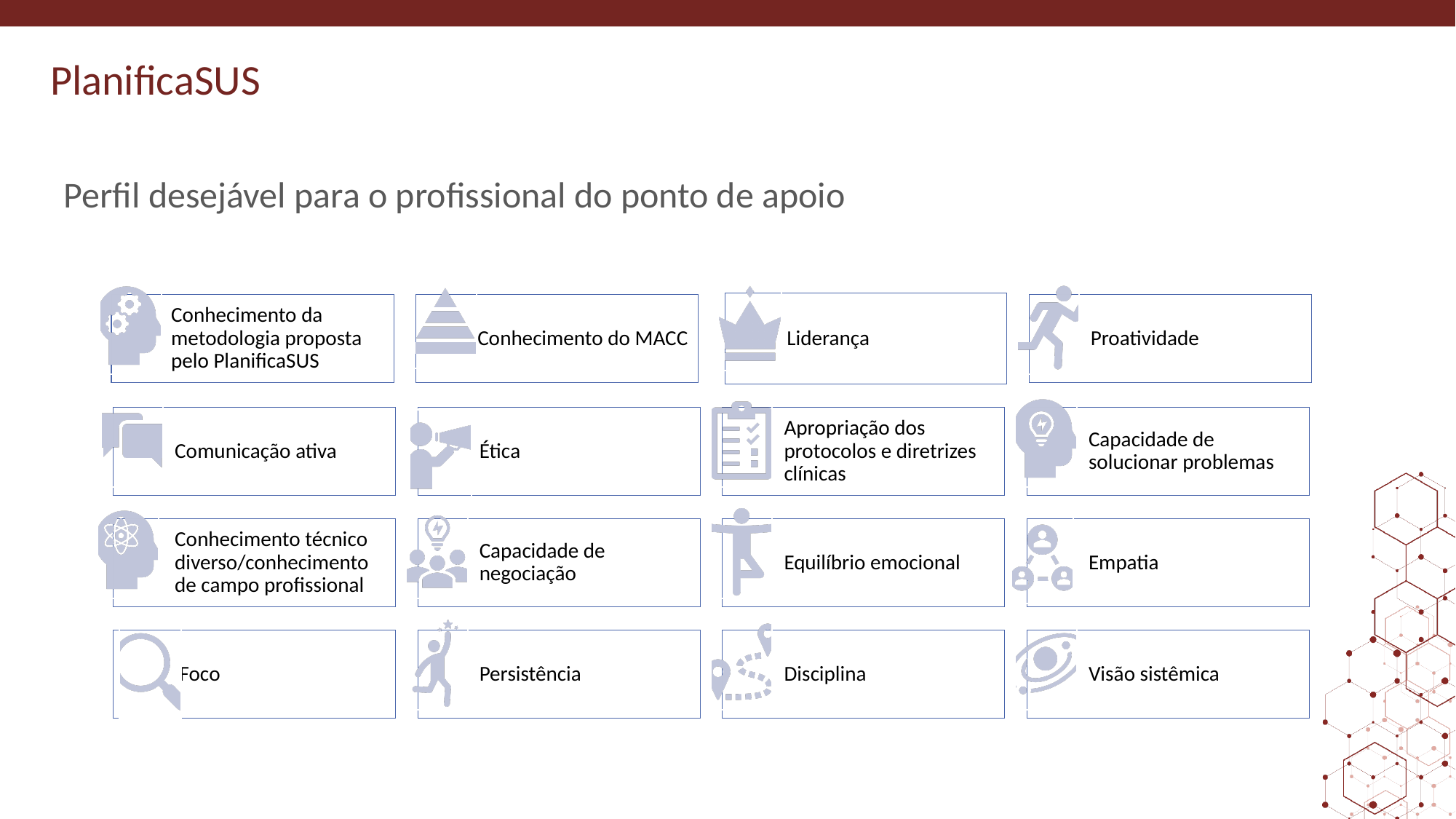

# Perfil desejável para o profissional do ponto de apoio
Conhecimento da metodologia proposta pelo PlanificaSUS
Conhecimento do MACC
Liderança
Proatividade
Comunicação ativa
Ética
Apropriação dos protocolos e diretrizes clínicas
Capacidade de solucionar problemas
Conhecimento técnico diverso/conhecimento de campo profissional
Capacidade de negociação
Equilíbrio emocional
Empatia
 Foco
Persistência
Disciplina
Visão sistêmica